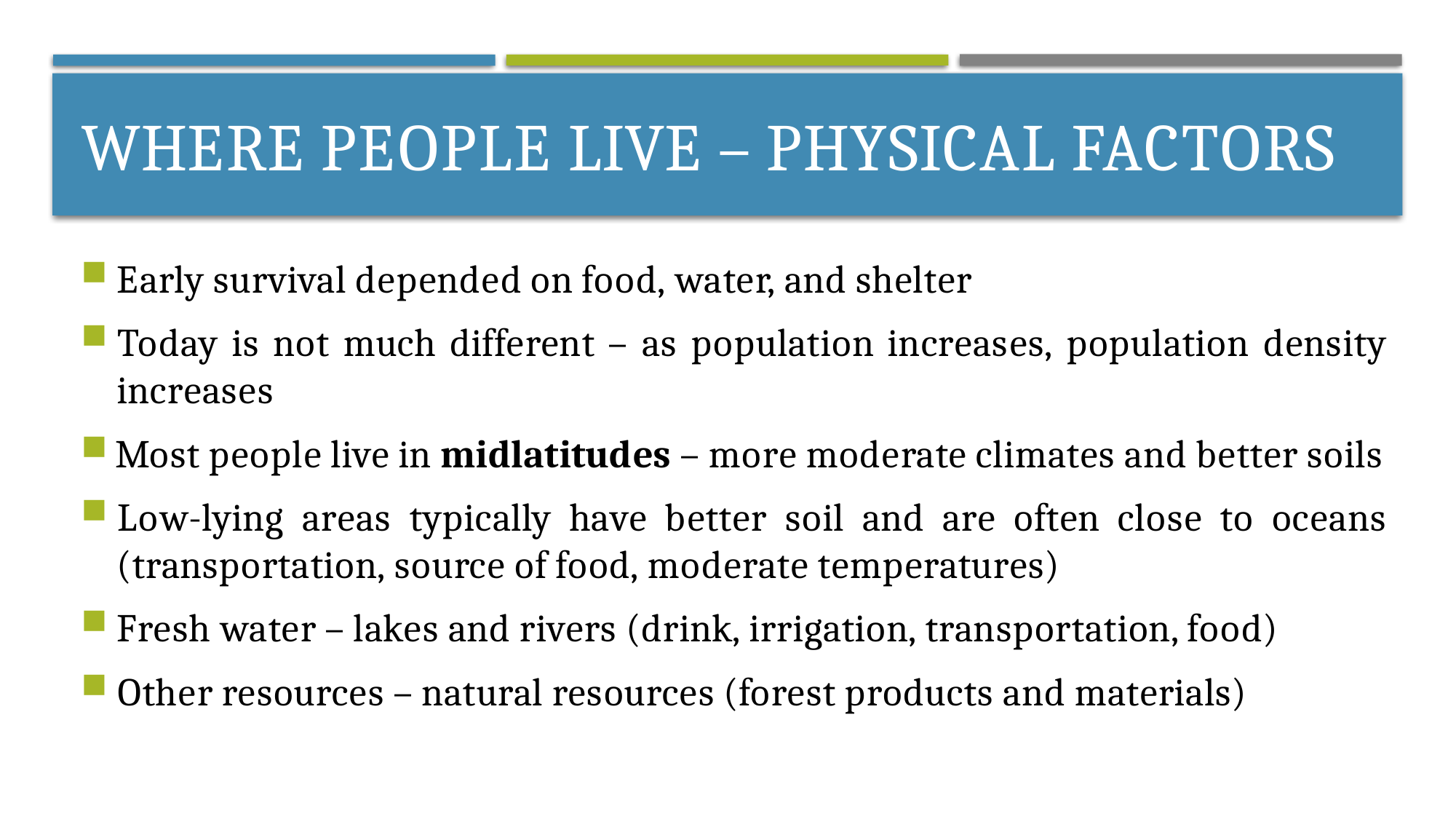

# Where people live – physical factors
Early survival depended on food, water, and shelter
Today is not much different – as population increases, population density increases
Most people live in midlatitudes – more moderate climates and better soils
Low-lying areas typically have better soil and are often close to oceans (transportation, source of food, moderate temperatures)
Fresh water – lakes and rivers (drink, irrigation, transportation, food)
Other resources – natural resources (forest products and materials)